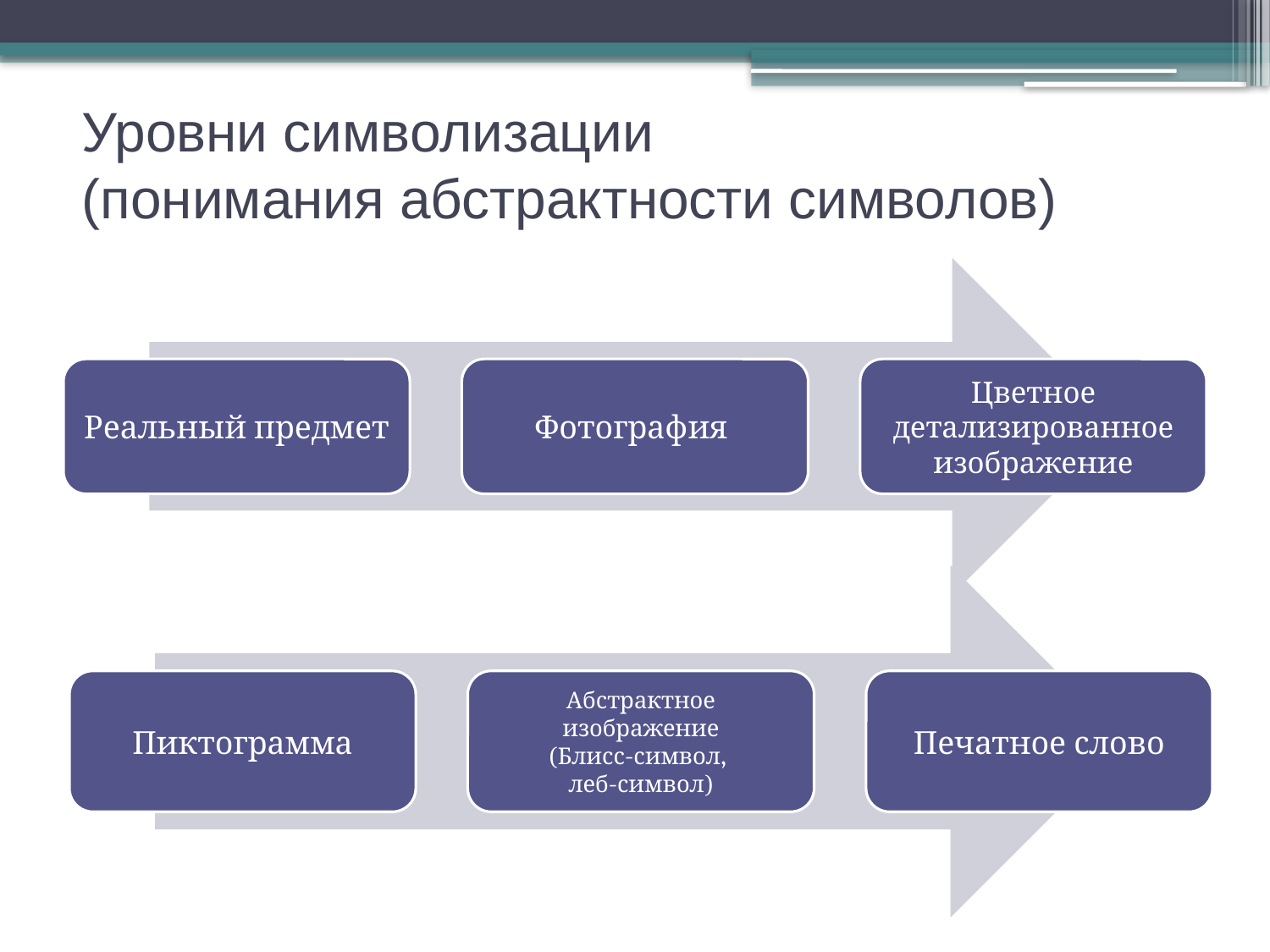

# Уровни символизации (понимания абстрактности символов)
Реальный предмет
Фотография
Цветное детализированное изображение
Пиктограмма
Абстрактное изображение
(Блисс-символ,
леб-символ)
Печатное слово